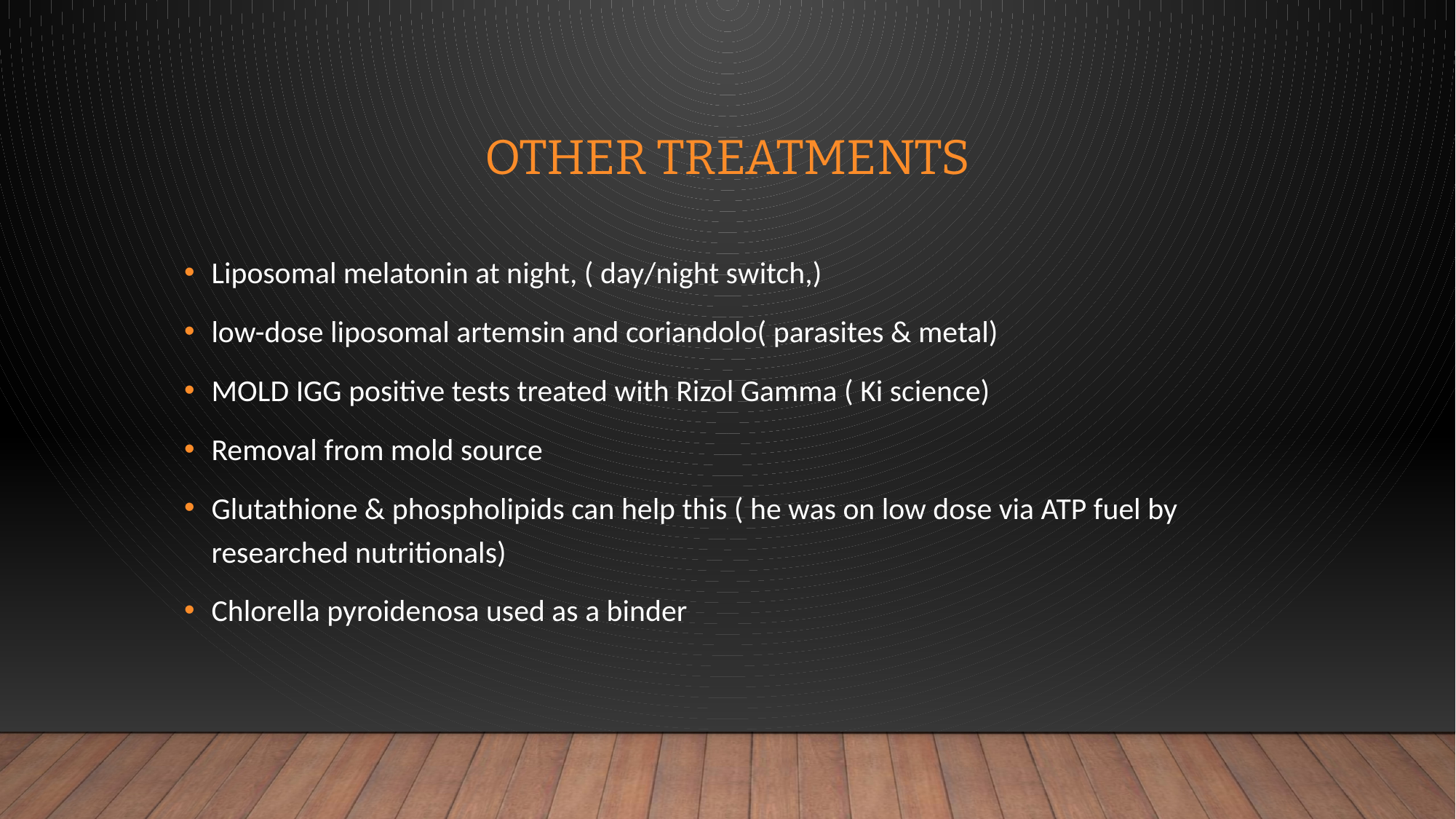

# Other treatments
Liposomal melatonin at night, ( day/night switch,)
low-dose liposomal artemsin and coriandolo( parasites & metal)
MOLD IGG positive tests treated with Rizol Gamma ( Ki science)
Removal from mold source
Glutathione & phospholipids can help this ( he was on low dose via ATP fuel by researched nutritionals)
Chlorella pyroidenosa used as a binder